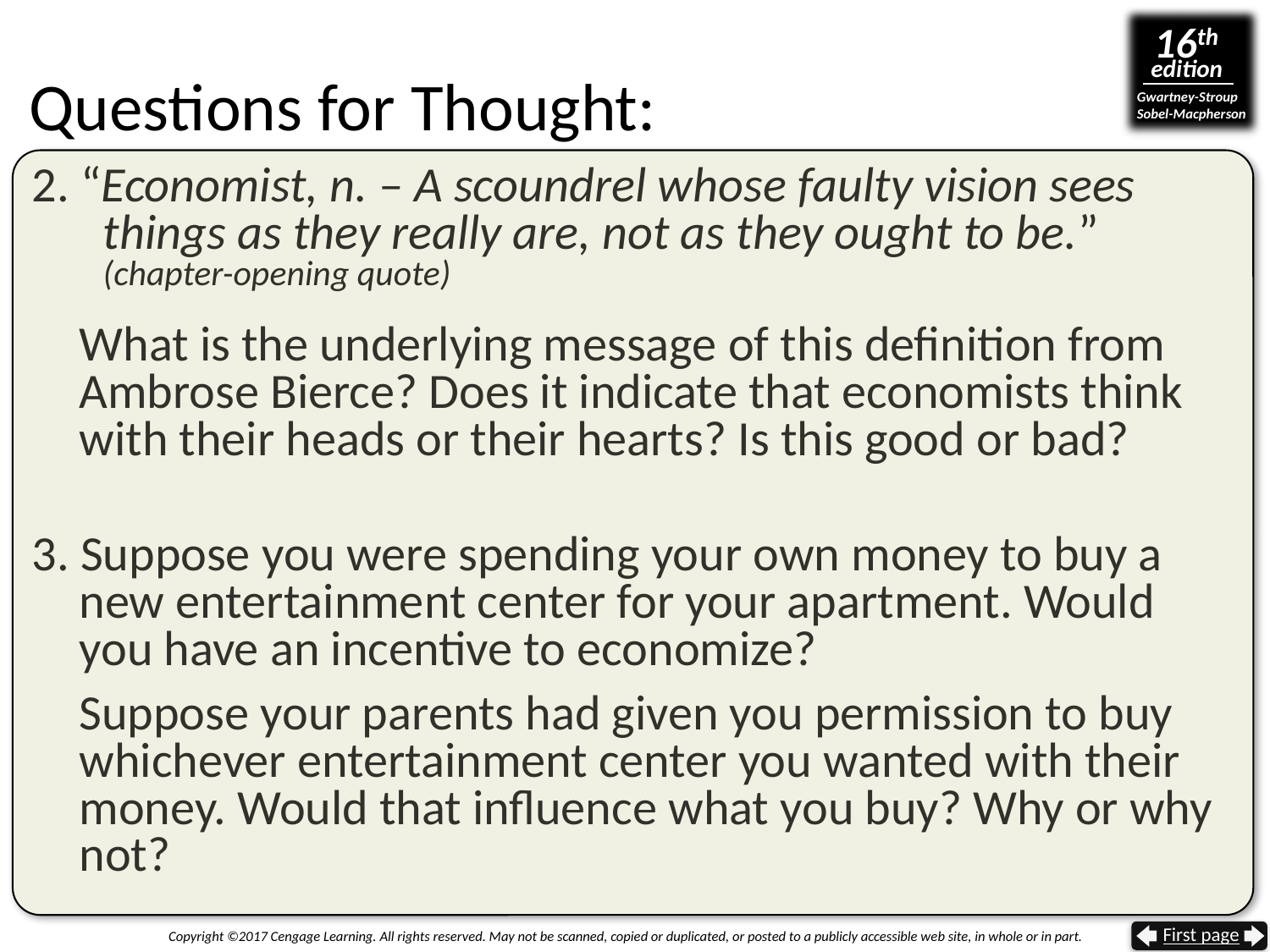

# Questions for Thought:
2. “Economist, n. – A scoundrel whose faulty vision sees things as they really are, not as they ought to be.”
(chapter-opening quote)
What is the underlying message of this definition from Ambrose Bierce? Does it indicate that economists think with their heads or their hearts? Is this good or bad?

3. Suppose you were spending your own money to buy a new entertainment center for your apartment. Would you have an incentive to economize?
Suppose your parents had given you permission to buy whichever entertainment center you wanted with their money. Would that influence what you buy? Why or why not?